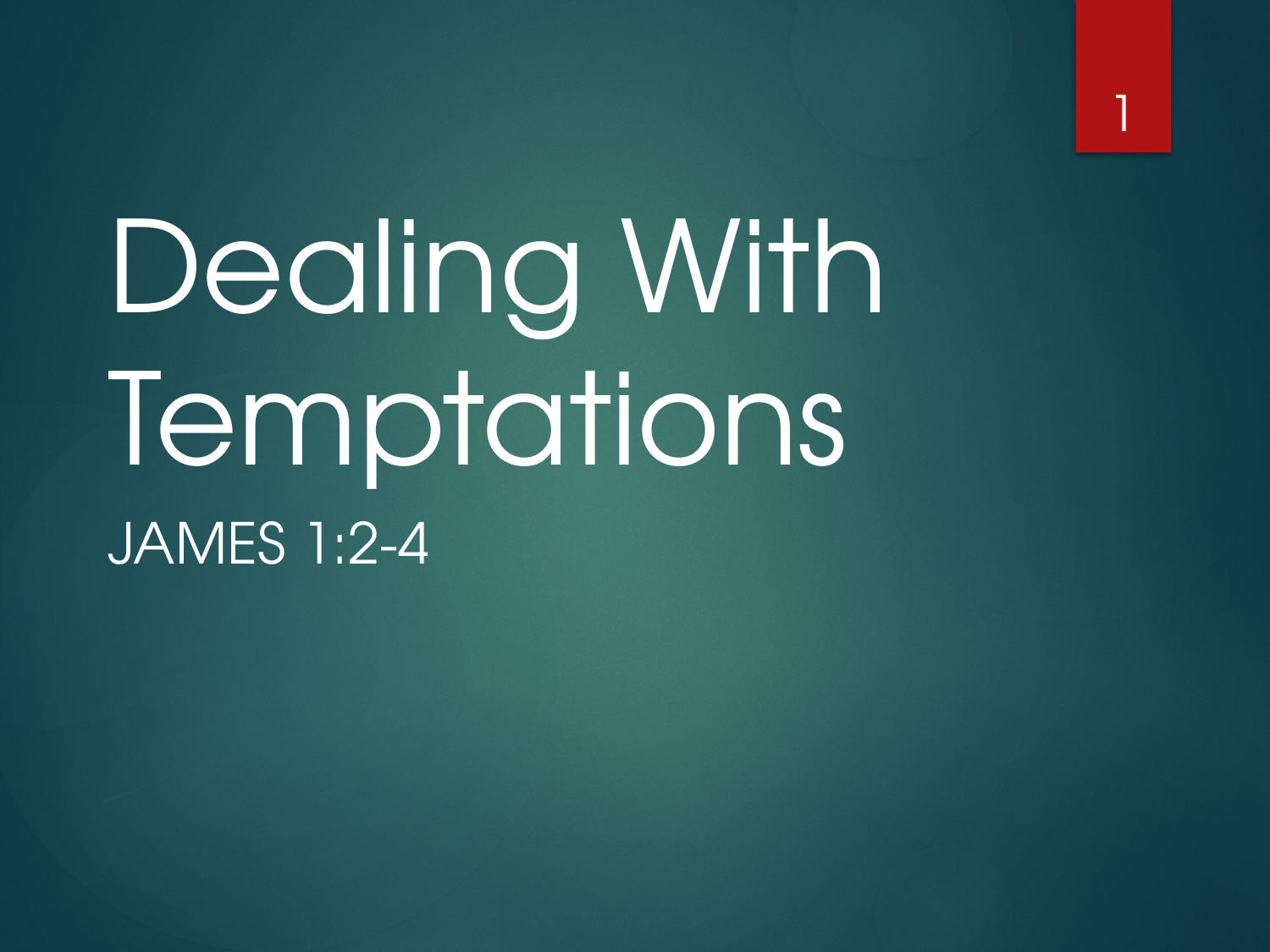

1
# Dealing With Temptations
James 1:2-4